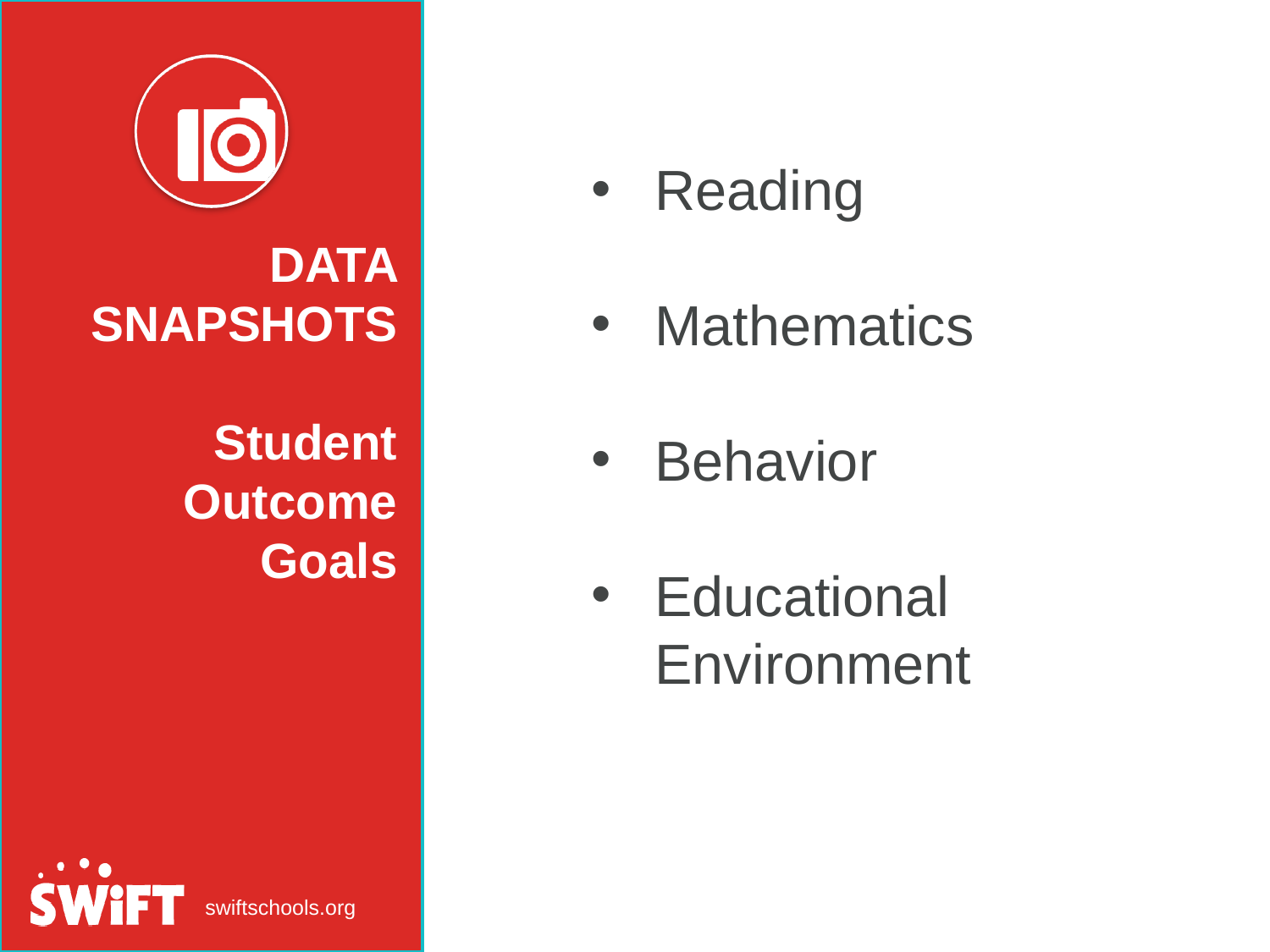

Reading

Mathematics

Behavior

Educational Environment
DATA SNAPSHOTS

Student Outcome Goals